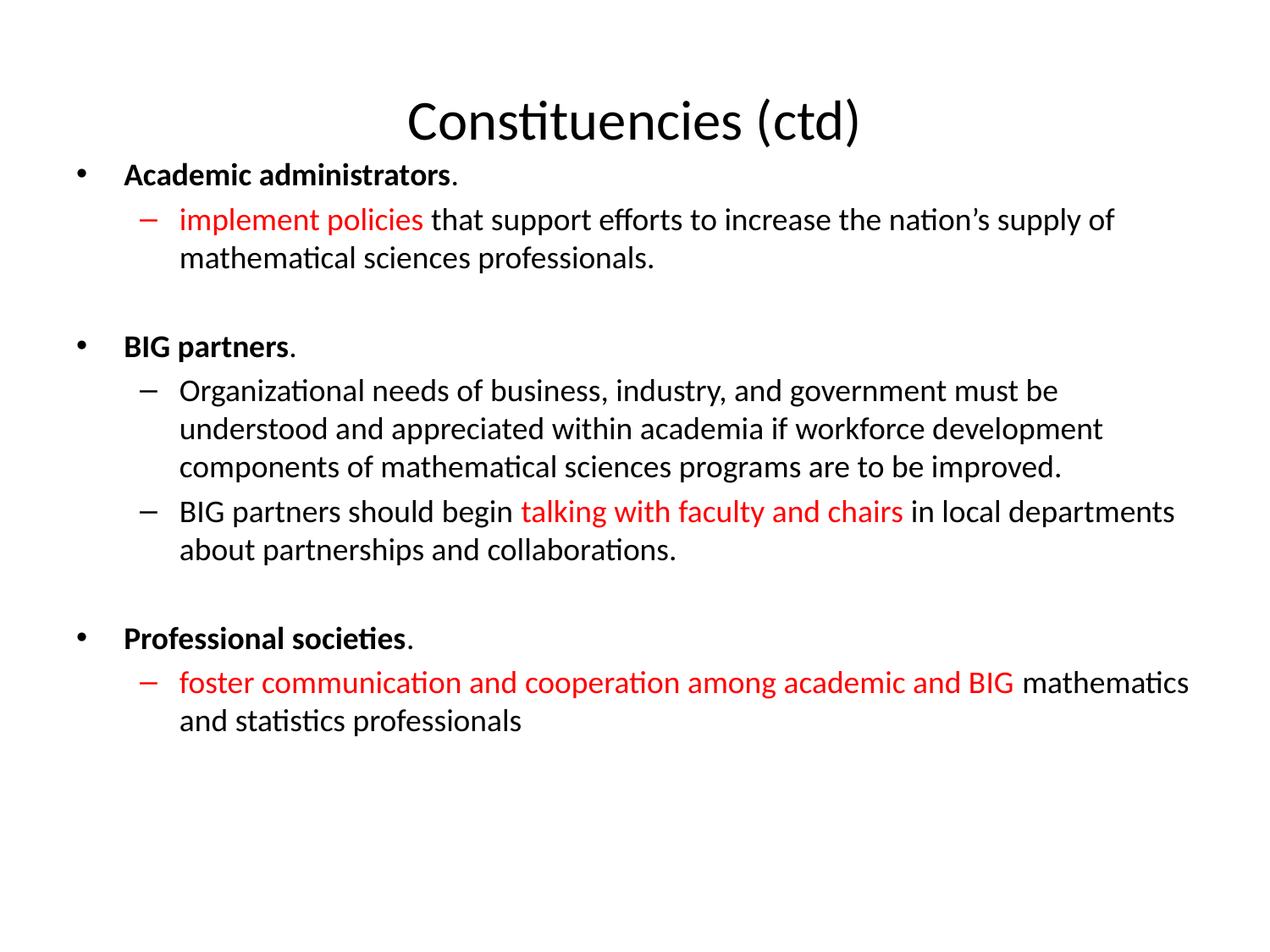

# Constituencies (ctd)
Academic administrators.
implement policies that support efforts to increase the nation’s supply of mathematical sciences professionals.

BIG partners.
Organizational needs of business, industry, and government must be understood and appreciated within academia if workforce development components of mathematical sciences programs are to be improved.
BIG partners should begin talking with faculty and chairs in local departments about partnerships and collaborations.

Professional societies.
foster communication and cooperation among academic and BIG mathematics and statistics professionals